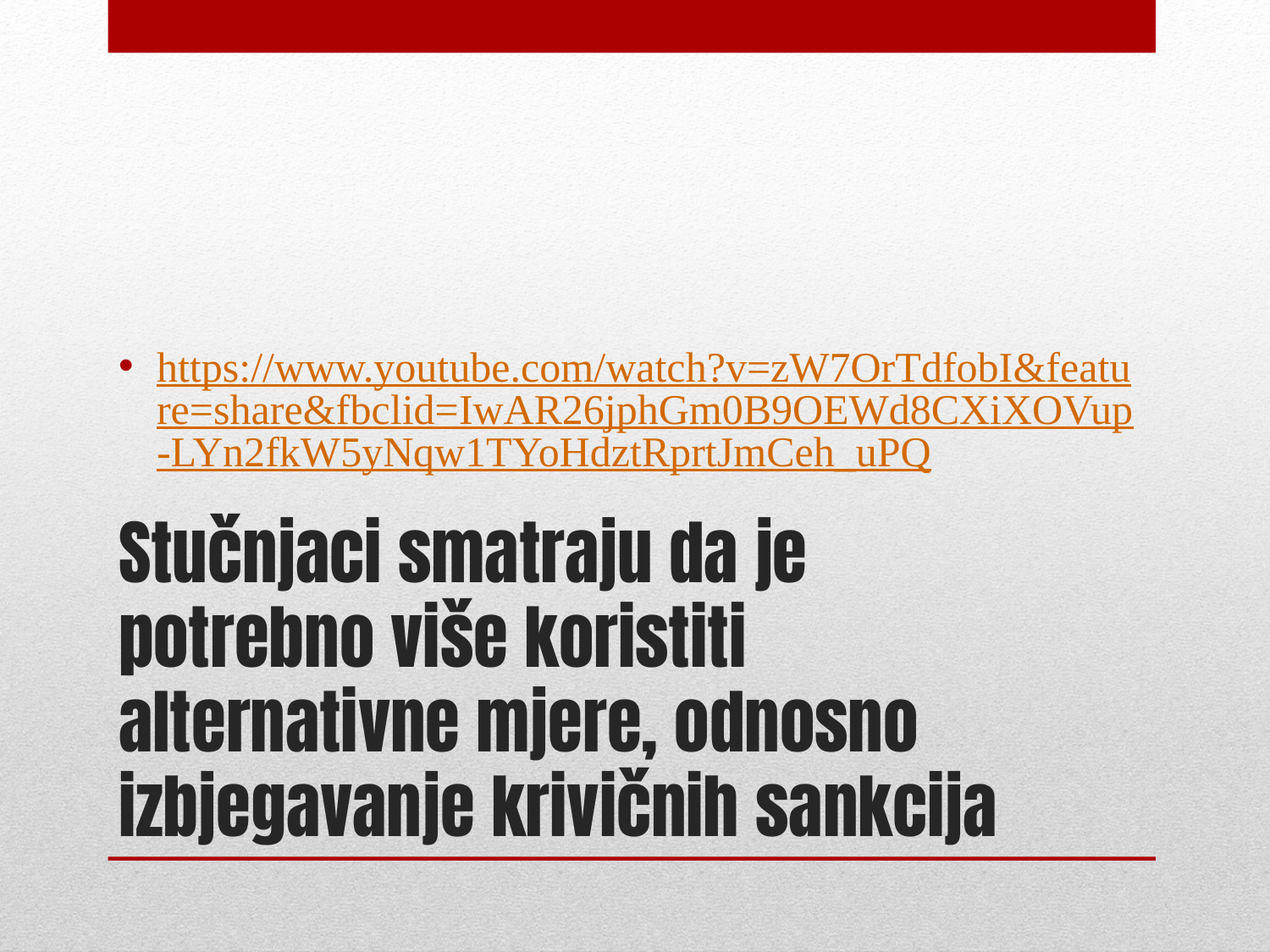

https://www.youtube.com/watch?v=zW7OrTdfobI&feature=share&fbclid=IwAR26jphGm0B9OEWd8CXiXOVup-LYn2fkW5yNqw1TYoHdztRprtJmCeh_uPQ
# Stučnjaci smatraju da je potrebno više koristiti alternativne mjere, odnosno  izbjegavanje krivičnih sankcija